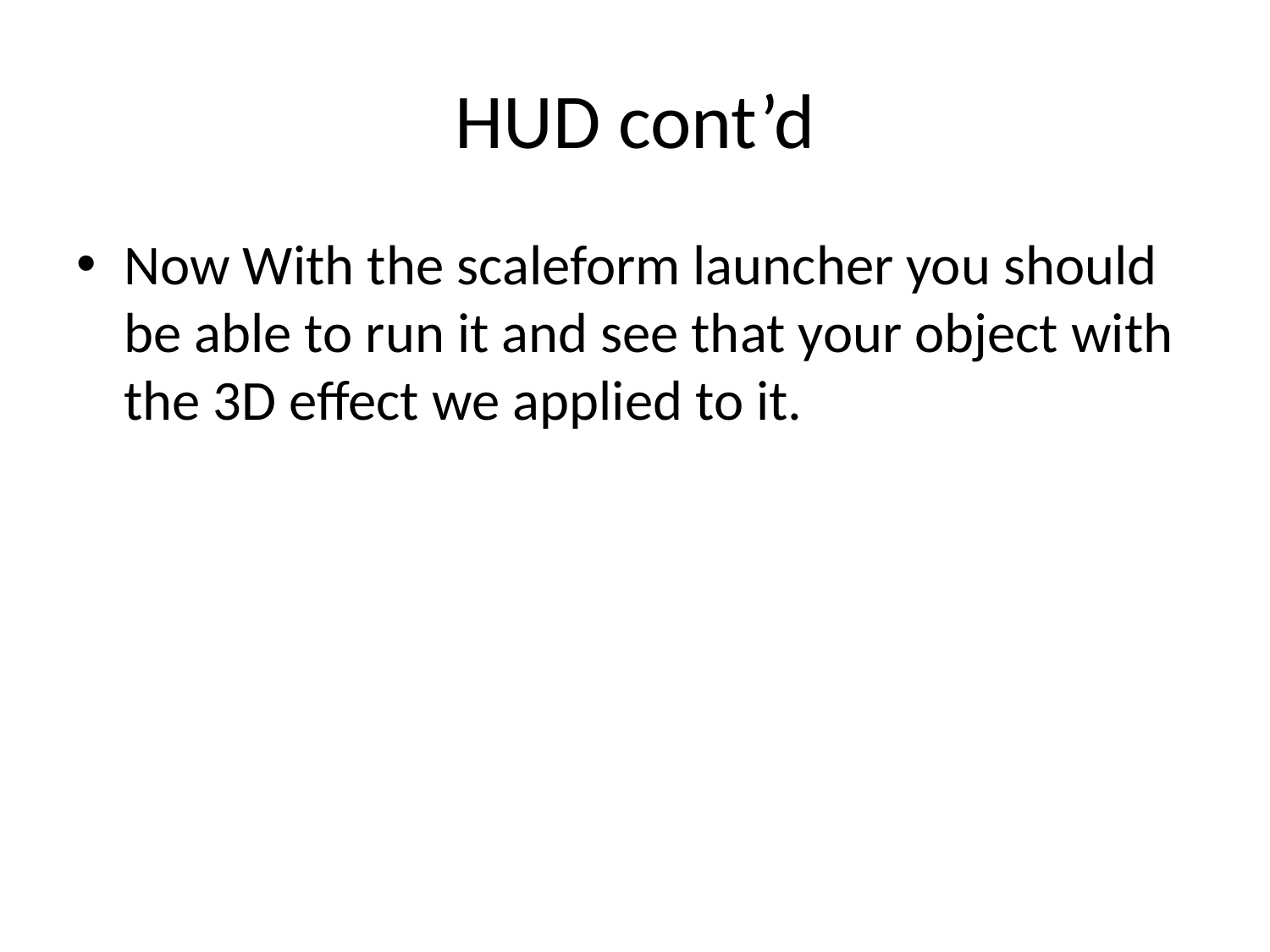

# HUD cont’d
Now With the scaleform launcher you should be able to run it and see that your object with the 3D effect we applied to it.